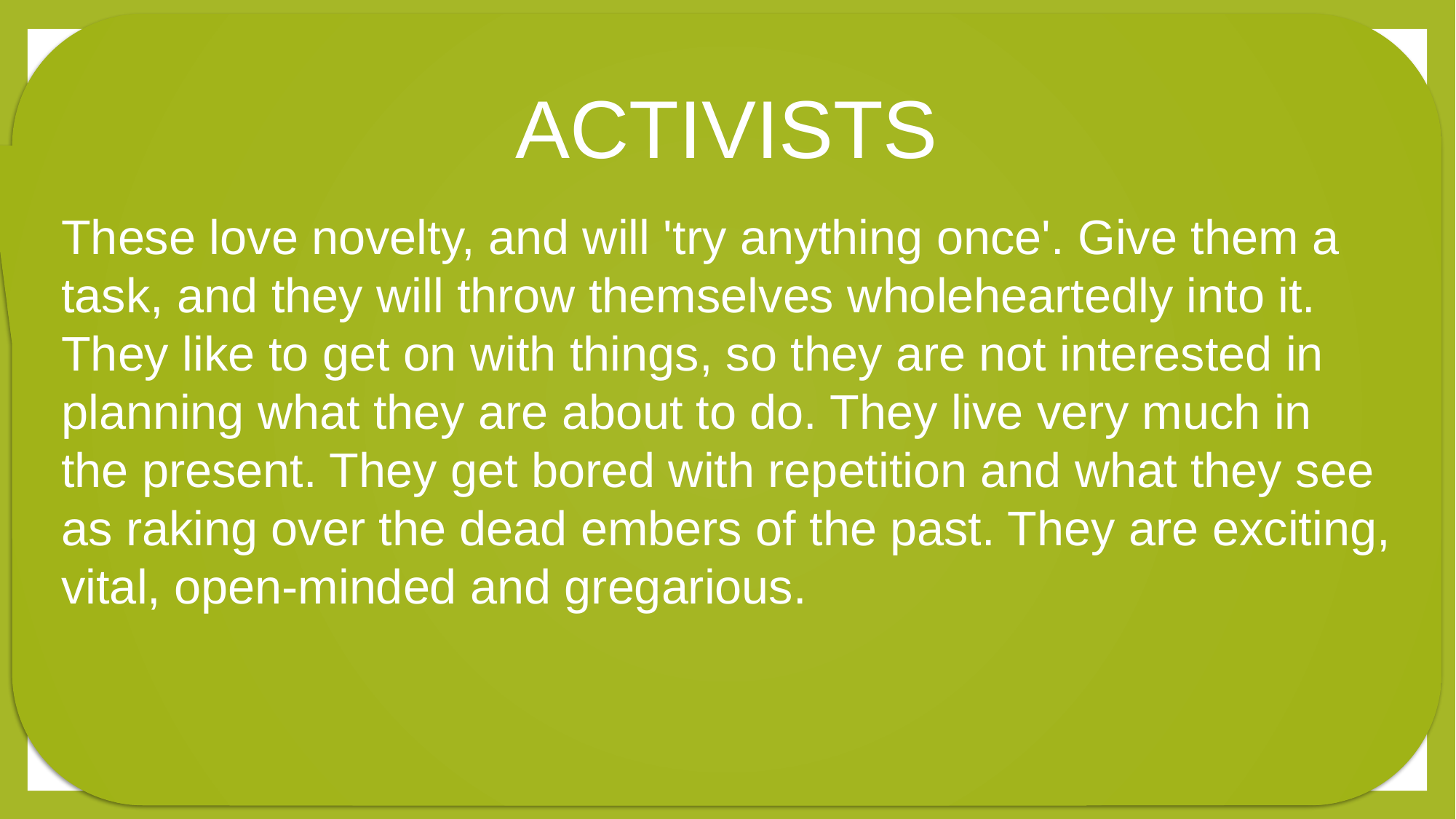

These love novelty, and will 'try anything once'. Give them a task, and they will throw themselves wholeheartedly into it. They like to get on with things, so they are not interested in planning what they are about to do. They live very much in the present. They get bored with repetition and what they see as raking over the dead embers of the past. They are exciting, vital, open-minded and gregarious.
ACTIVISTS